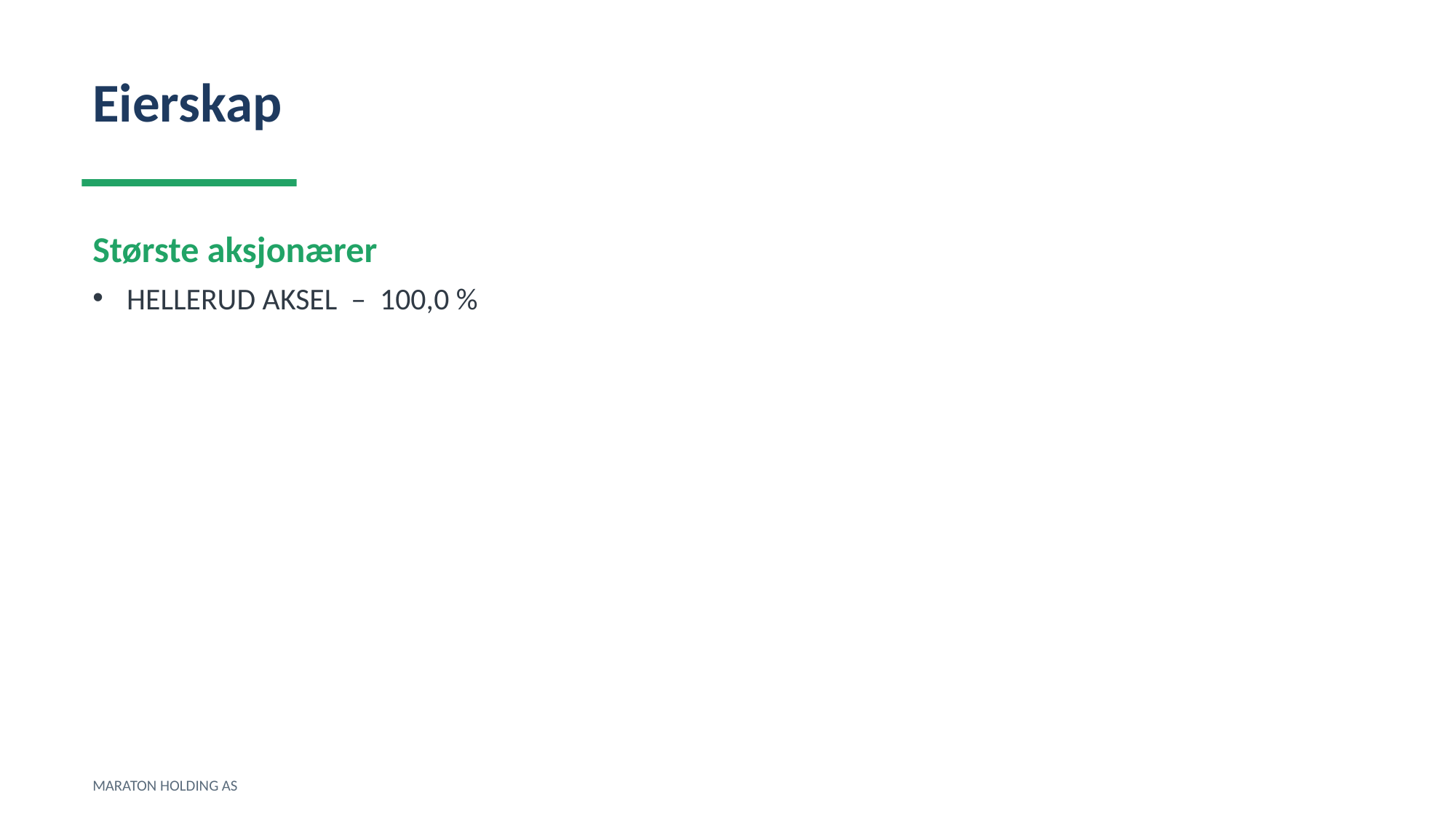

Eierskap

Største aksjonærer
HELLERUD AKSEL  –  100,0 %
MARATON HOLDING AS